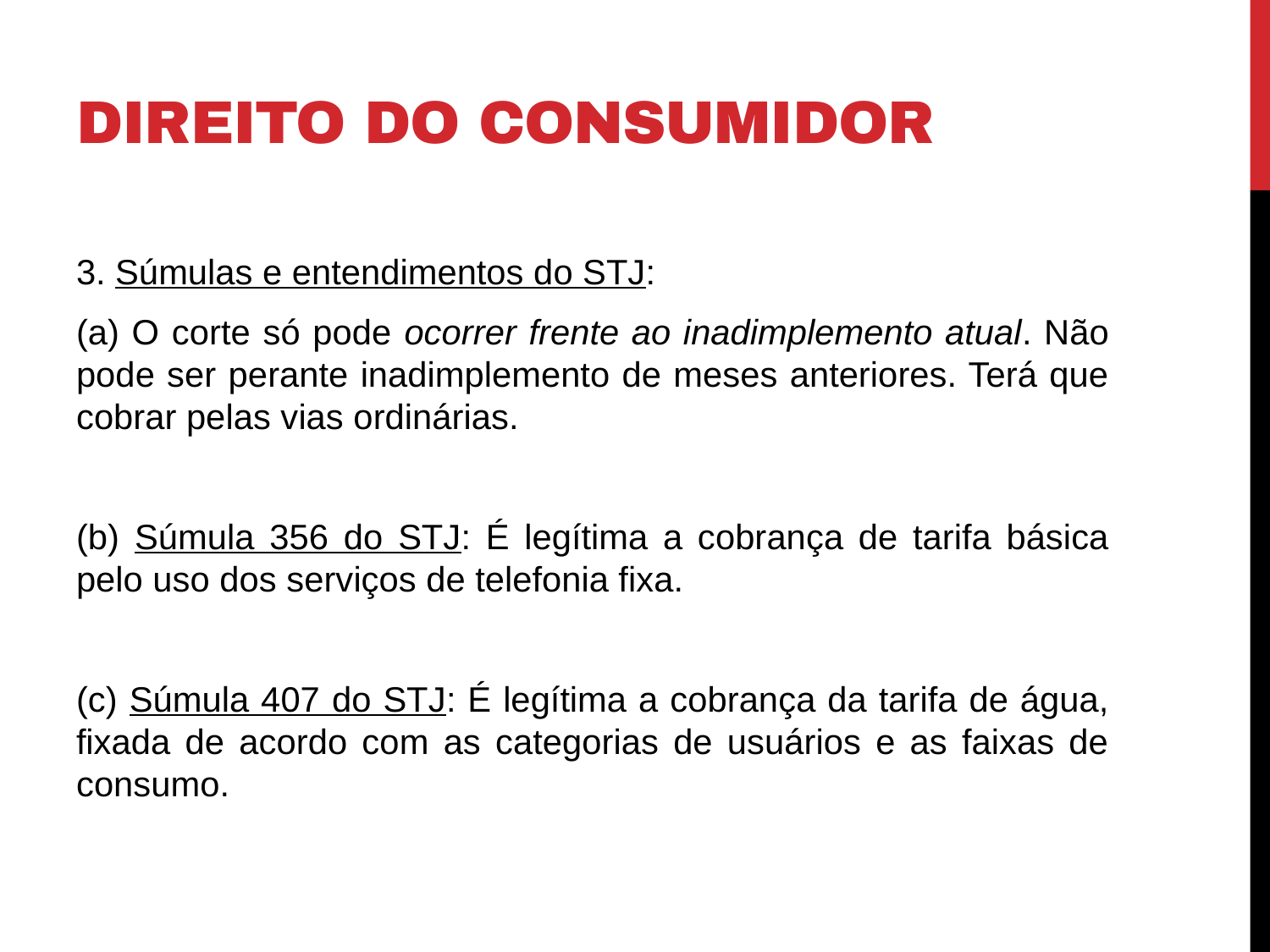

# Direito do consumidor
3. Súmulas e entendimentos do STJ:
(a) O corte só pode ocorrer frente ao inadimplemento atual. Não pode ser perante inadimplemento de meses anteriores. Terá que cobrar pelas vias ordinárias.

(b) Súmula 356 do STJ: É legítima a cobrança de tarifa básica pelo uso dos serviços de telefonia fixa.

(c) Súmula 407 do STJ: É legítima a cobrança da tarifa de água, fixada de acordo com as categorias de usuários e as faixas de consumo.